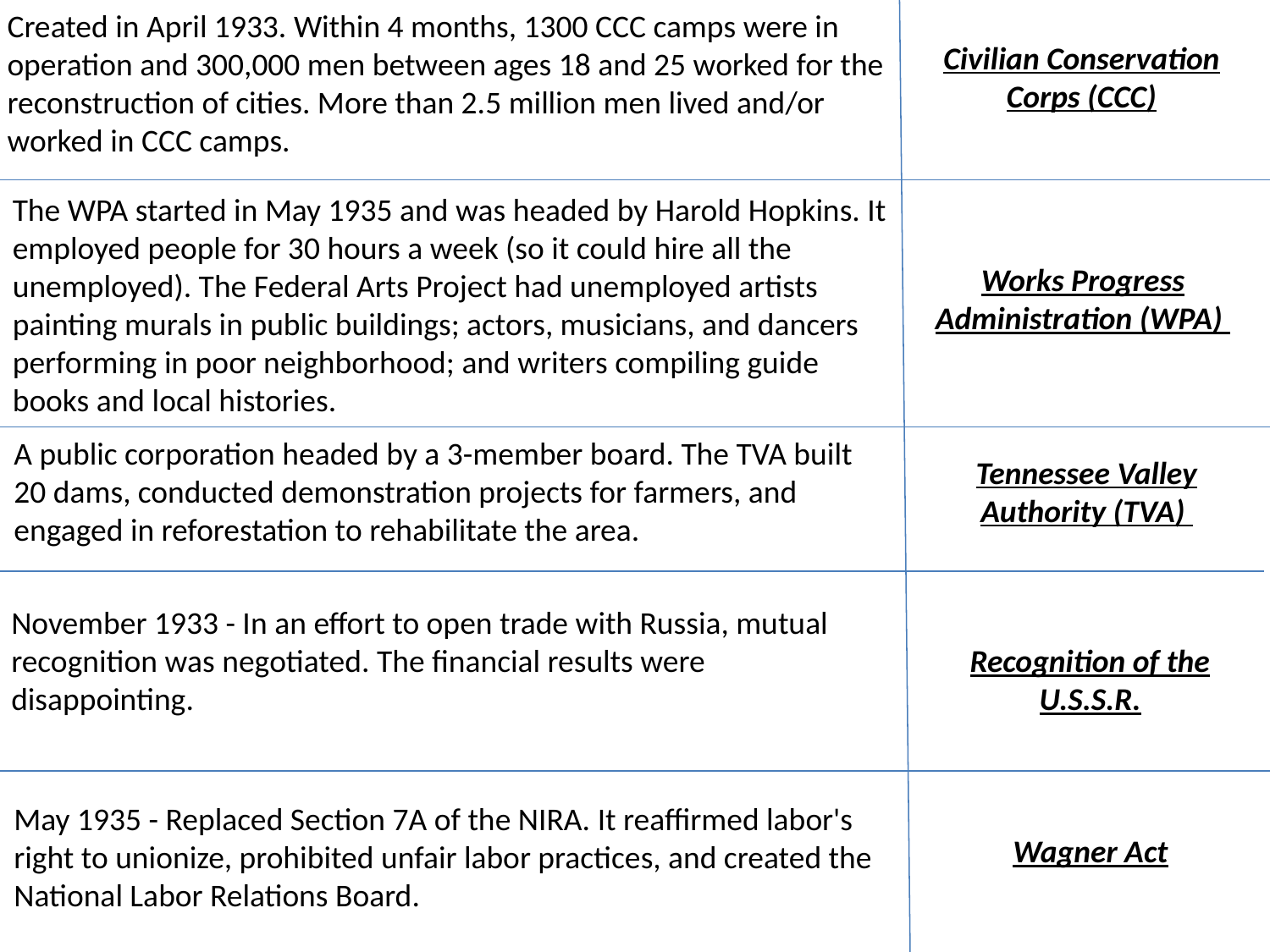

Created in April 1933. Within 4 months, 1300 CCC camps were in operation and 300,000 men between ages 18 and 25 worked for the reconstruction of cities. More than 2.5 million men lived and/or worked in CCC camps.
Civilian Conservation Corps (CCC)
The WPA started in May 1935 and was headed by Harold Hopkins. It employed people for 30 hours a week (so it could hire all the unemployed). The Federal Arts Project had unemployed artists painting murals in public buildings; actors, musicians, and dancers performing in poor neighborhood; and writers compiling guide books and local histories.
Works Progress Administration (WPA)
A public corporation headed by a 3-member board. The TVA built 20 dams, conducted demonstration projects for farmers, and engaged in reforestation to rehabilitate the area.
Tennessee Valley Authority (TVA)
November 1933 - In an effort to open trade with Russia, mutual recognition was negotiated. The financial results were disappointing.
Recognition of the U.S.S.R.
May 1935 - Replaced Section 7A of the NIRA. It reaffirmed labor's right to unionize, prohibited unfair labor practices, and created the National Labor Relations Board.
Wagner Act